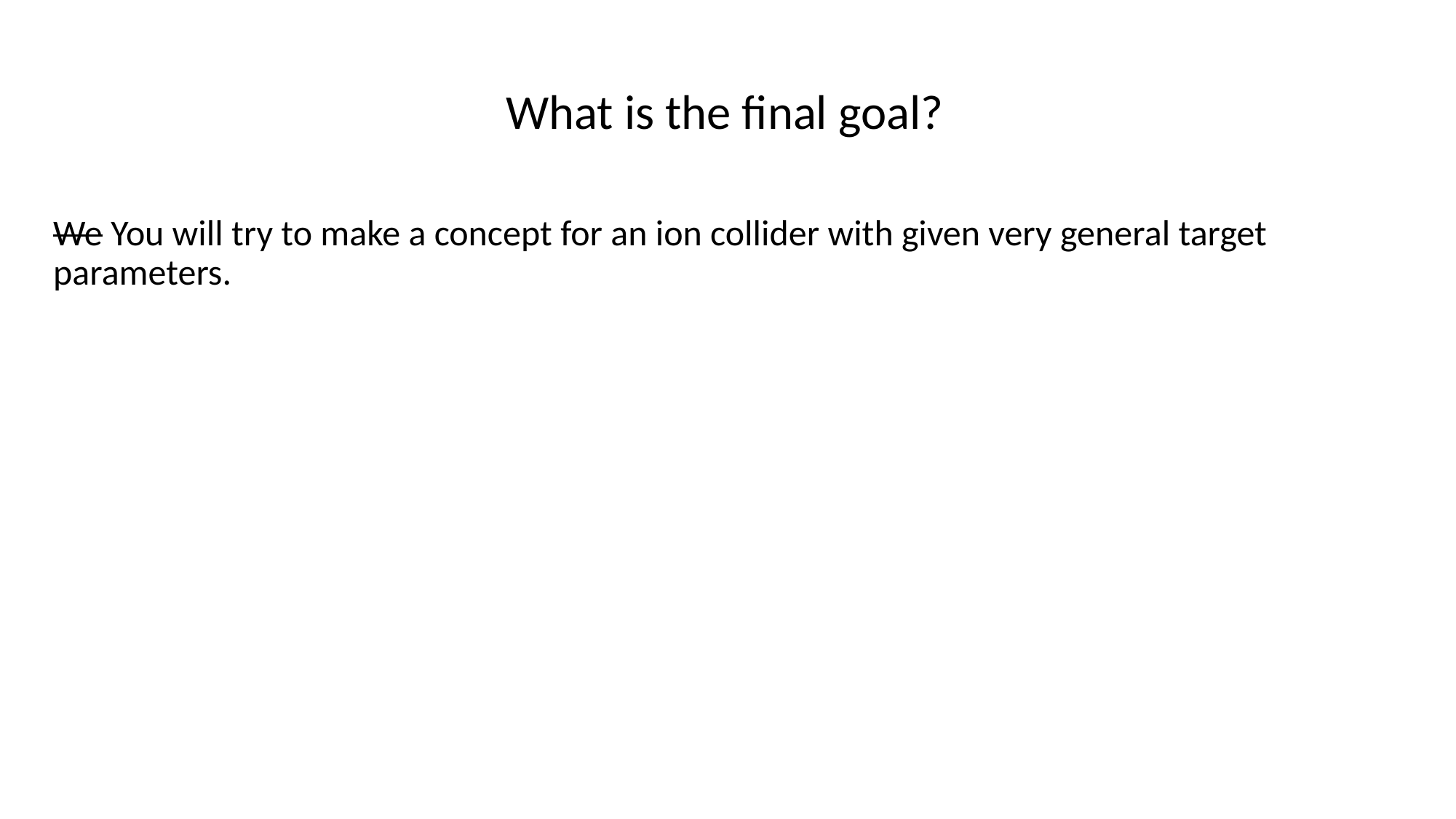

# What is the final goal?
We You will try to make a concept for an ion collider with given very general target parameters.